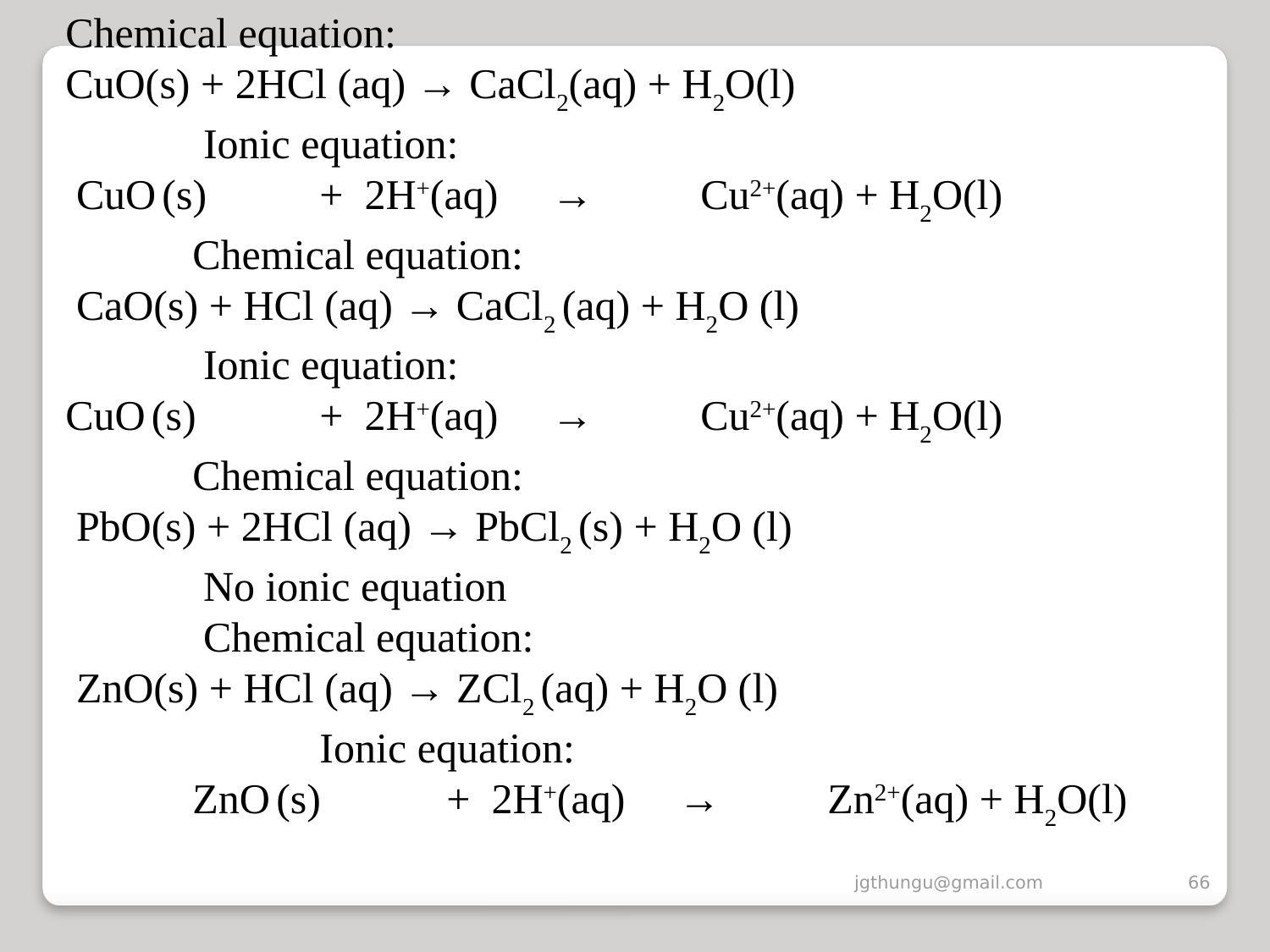

Chemical equation:
CuO(s) + 2HCl (aq) → CaCl2(aq) + H2O(l)
	 Ionic equation:
 CuO (s) 	+  2H+(aq)     → 	Cu2+(aq) + H2O(l)
	Chemical equation:
 CaO(s) + HCl (aq) → CaCl2 (aq) + H2O (l)
	 Ionic equation:
CuO (s) 	+  2H+(aq)     → 	Cu2+(aq) + H2O(l)
	Chemical equation:
 PbO(s) + 2HCl (aq) → PbCl2 (s) + H2O (l)
	 No ionic equation
	 Chemical equation:
 ZnO(s) + HCl (aq) → ZCl2 (aq) + H2O (l)
 		Ionic equation:
	ZnO (s) 	+  2H+(aq)     → 	Zn2+(aq) + H2O(l)
jgthungu@gmail.com
66